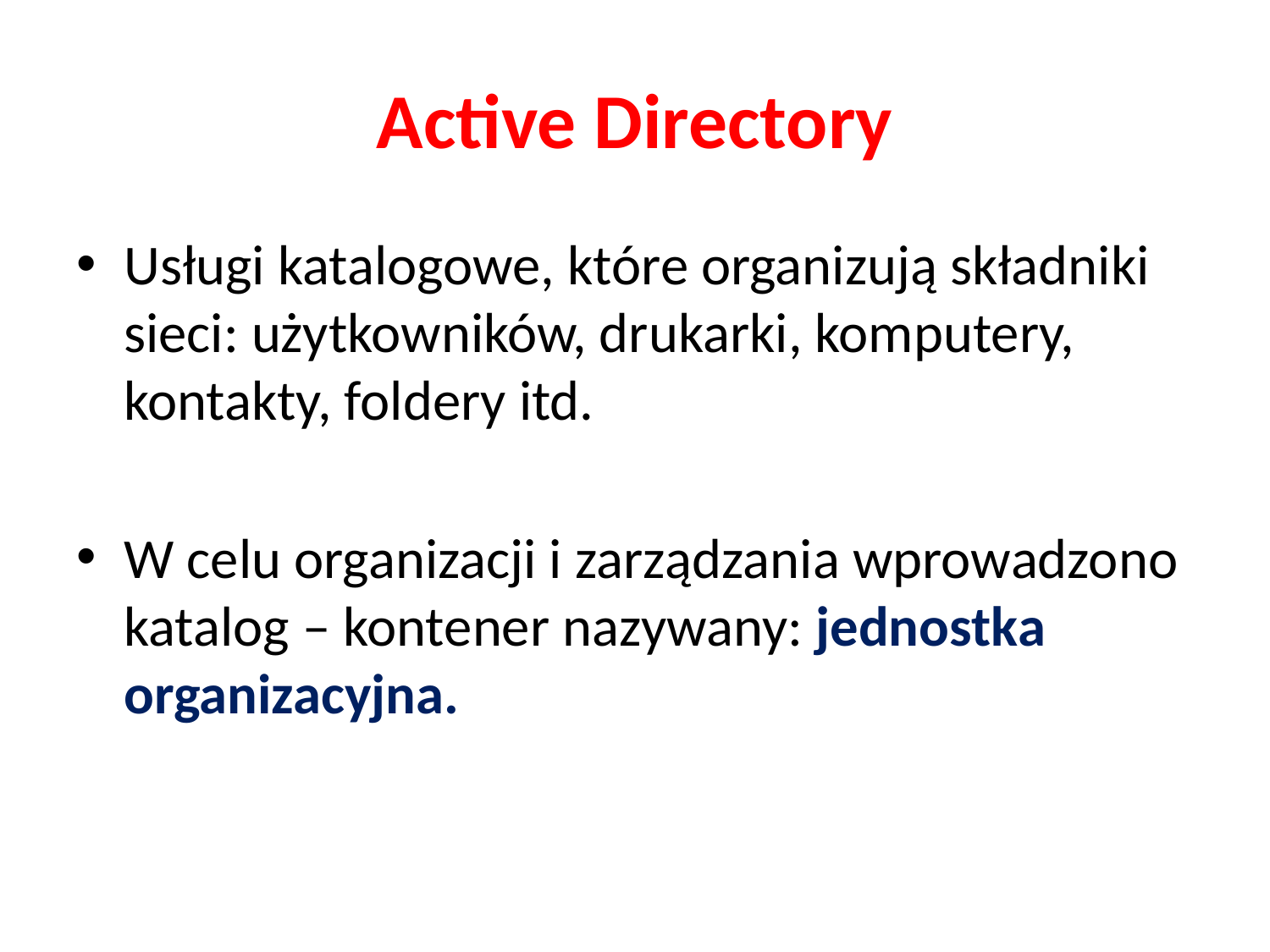

# Active Directory
Usługi katalogowe, które organizują składniki sieci: użytkowników, drukarki, komputery, kontakty, foldery itd.

W celu organizacji i zarządzania wprowadzono katalog – kontener nazywany: jednostka organizacyjna.